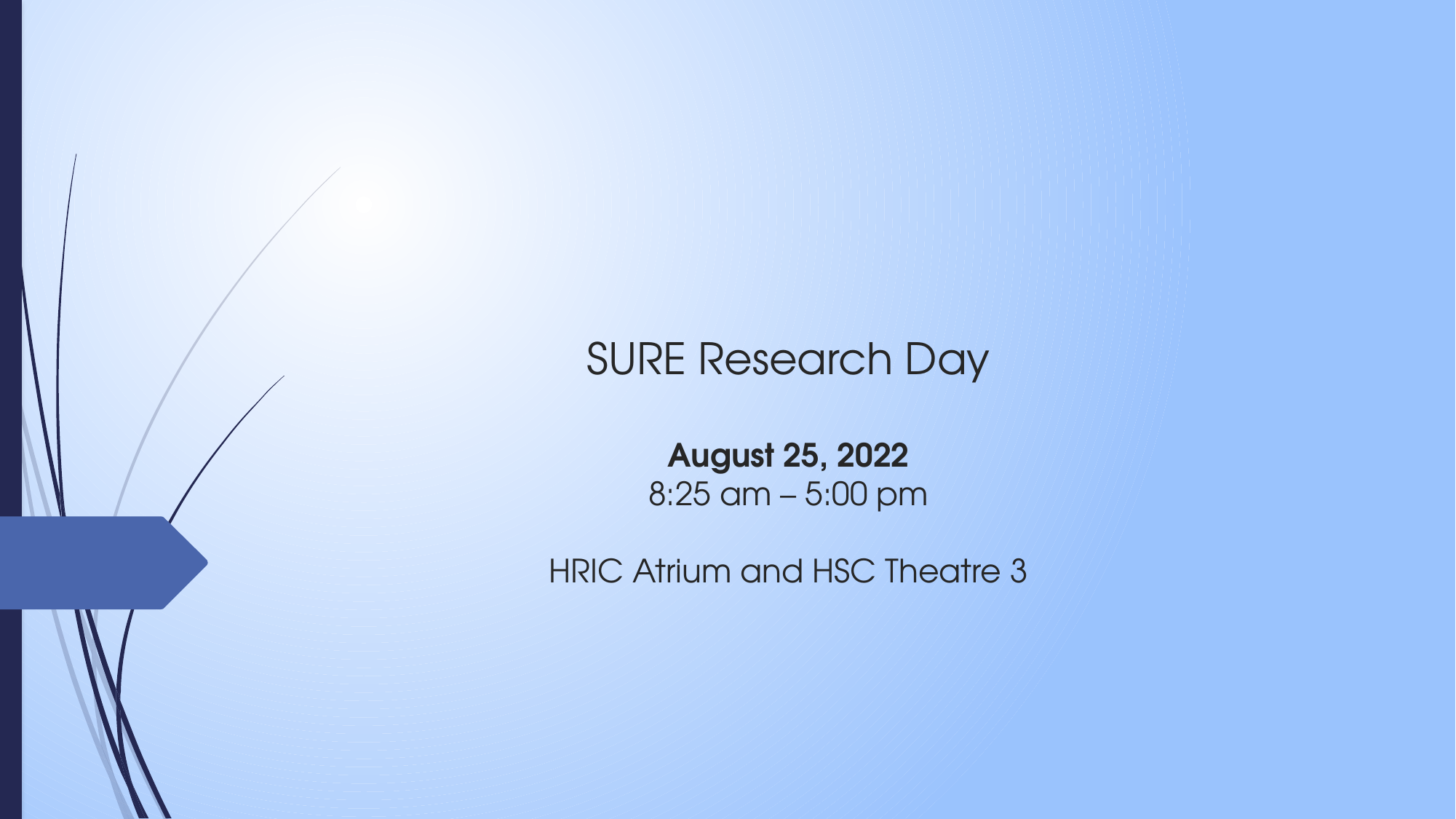

# SURE Research Day August 25, 2022 8:25 am – 5:00 pm HRIC Atrium and HSC Theatre 3